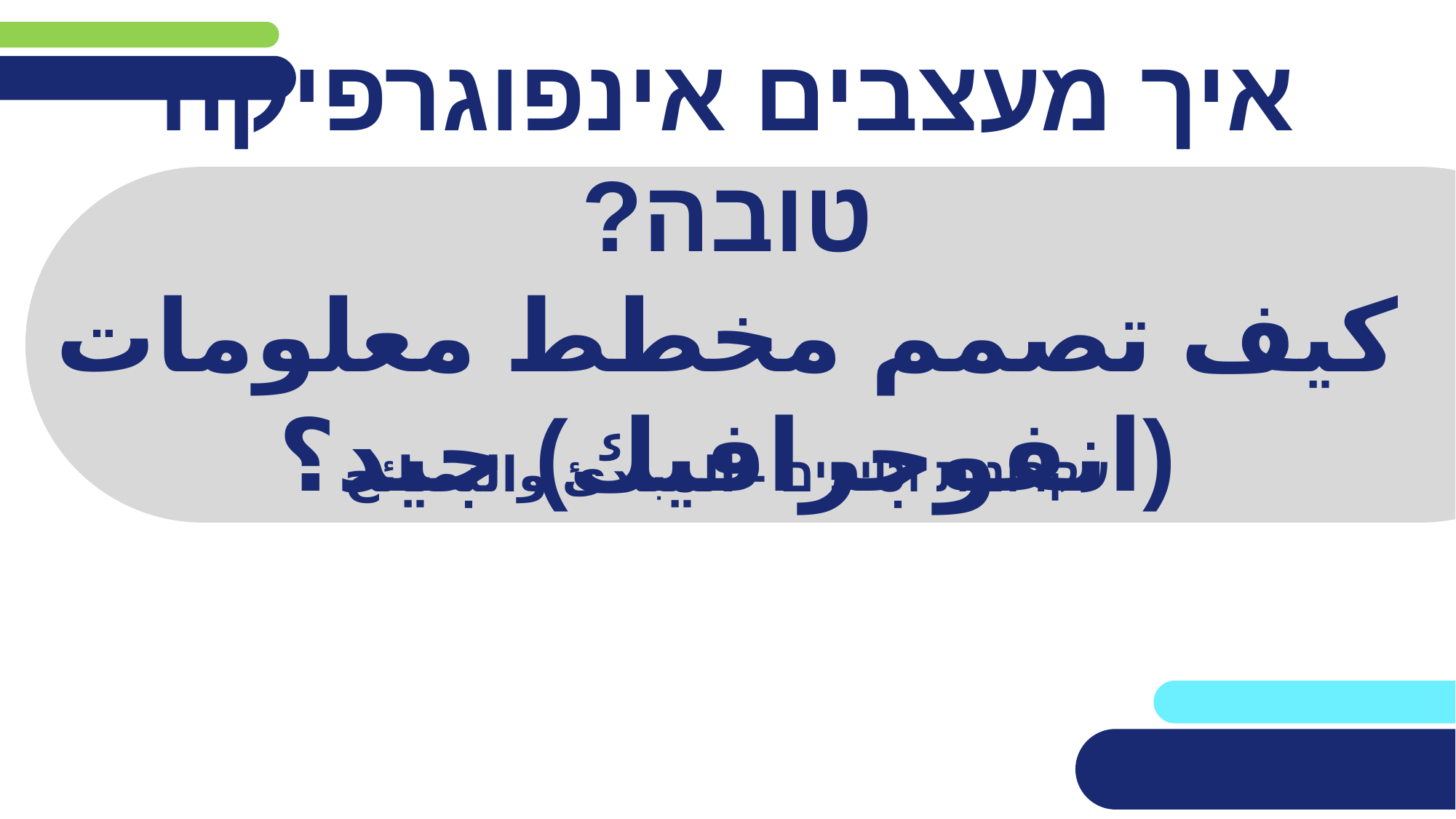

# איך מעצבים אינפוגרפיקה טובה? كيف تصمم مخطط معلومات (انفوجرافيك) جيد؟
עקרונות וטיפים - المبادئ والنصائح